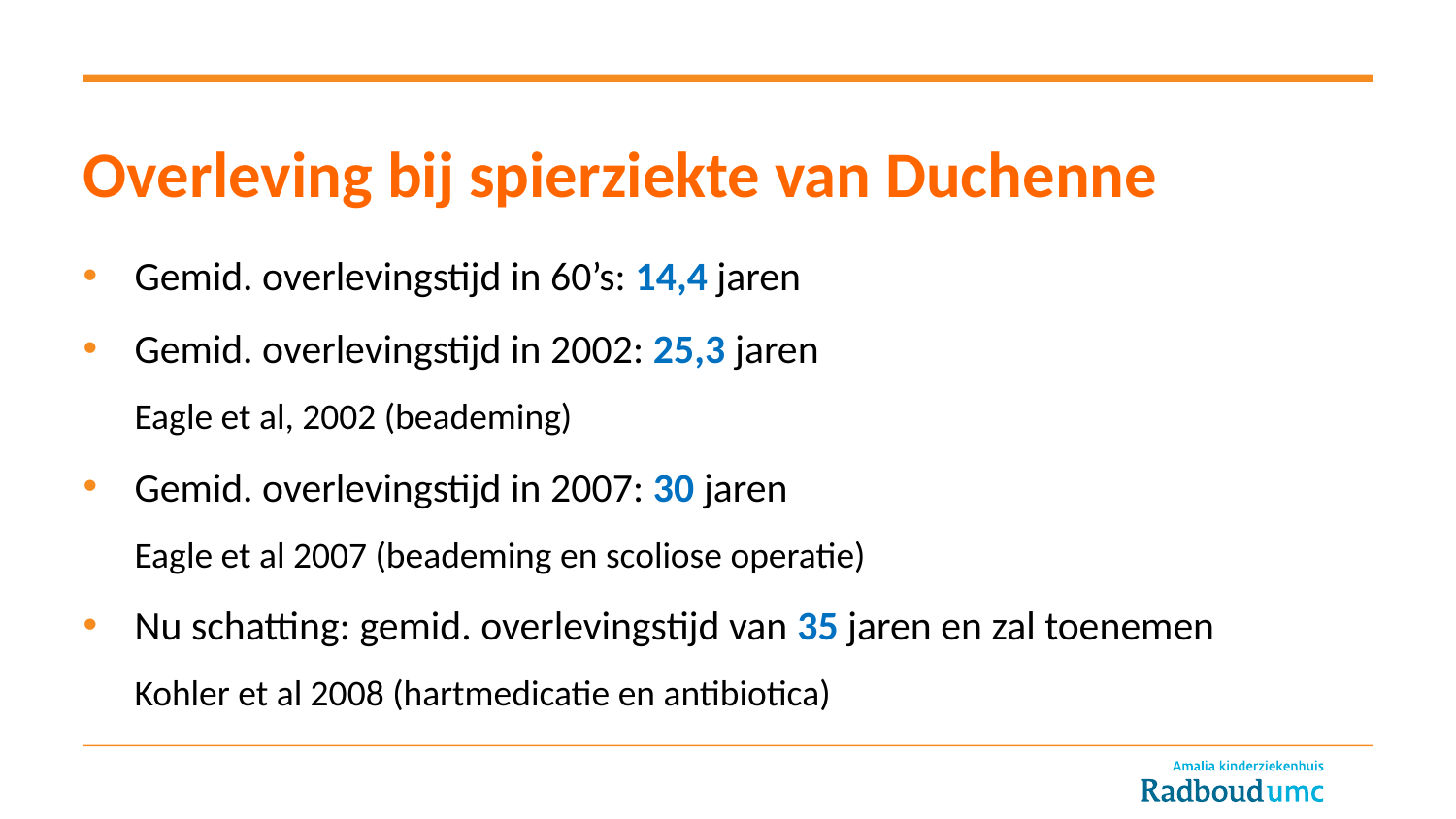

# Overleving bij spierziekte van Duchenne
Gemid. overlevingstijd in 60’s: 14,4 jaren
Gemid. overlevingstijd in 2002: 25,3 jaren
	Eagle et al, 2002 (beademing)
Gemid. overlevingstijd in 2007: 30 jaren
	Eagle et al 2007 (beademing en scoliose operatie)
Nu schatting: gemid. overlevingstijd van 35 jaren en zal toenemen
	Kohler et al 2008 (hartmedicatie en antibiotica)